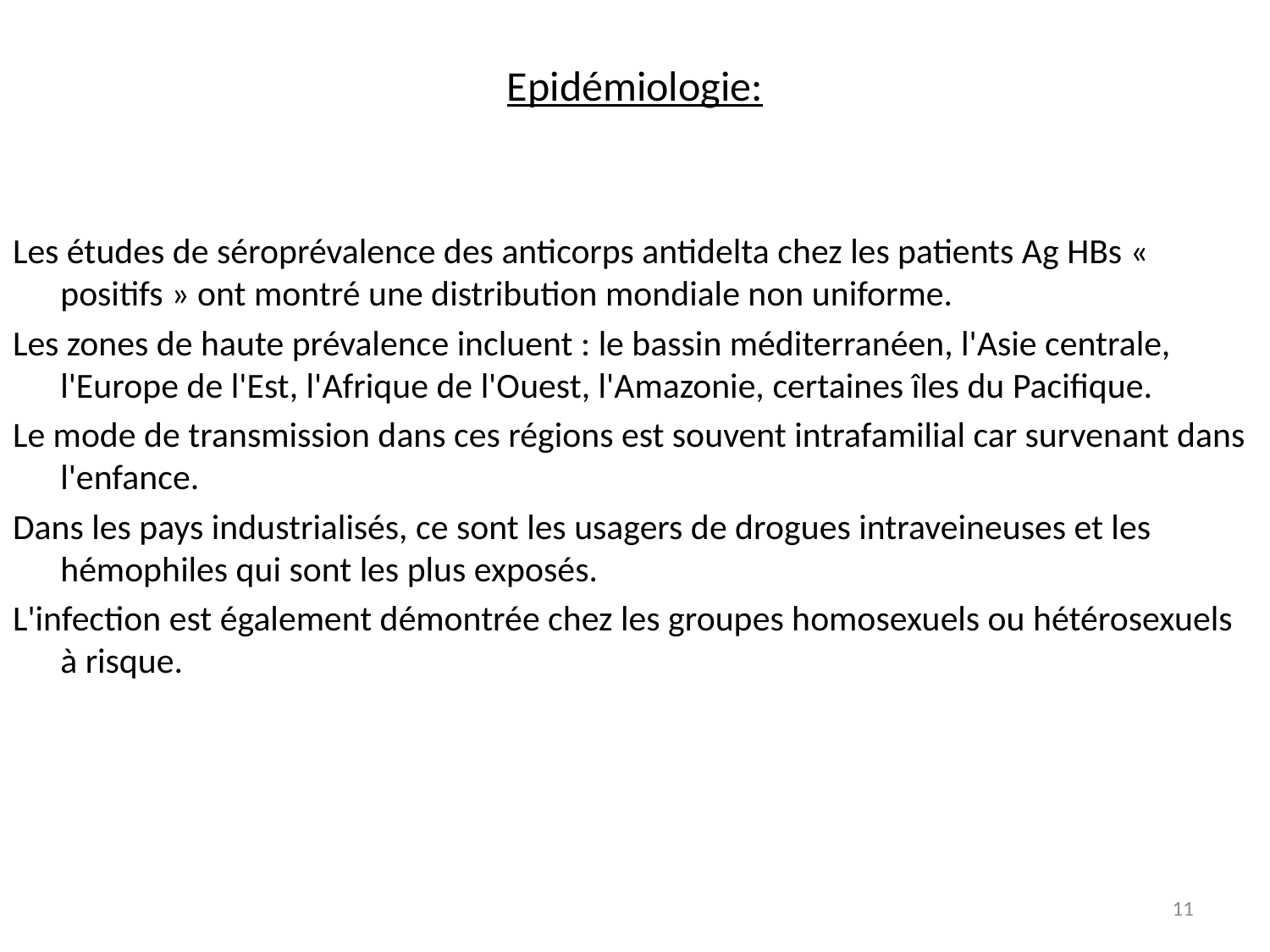

# Epidémiologie:
Les études de séroprévalence des anticorps antidelta chez les patients Ag HBs « positifs » ont montré une distribution mondiale non uniforme.
Les zones de haute prévalence incluent : le bassin méditerranéen, l'Asie centrale, l'Europe de l'Est, l'Afrique de l'Ouest, l'Amazonie, certaines îles du Pacifique.
Le mode de transmission dans ces régions est souvent intrafamilial car survenant dans l'enfance.
Dans les pays industrialisés, ce sont les usagers de drogues intraveineuses et les hémophiles qui sont les plus exposés.
L'infection est également démontrée chez les groupes homosexuels ou hétérosexuels à risque.

11